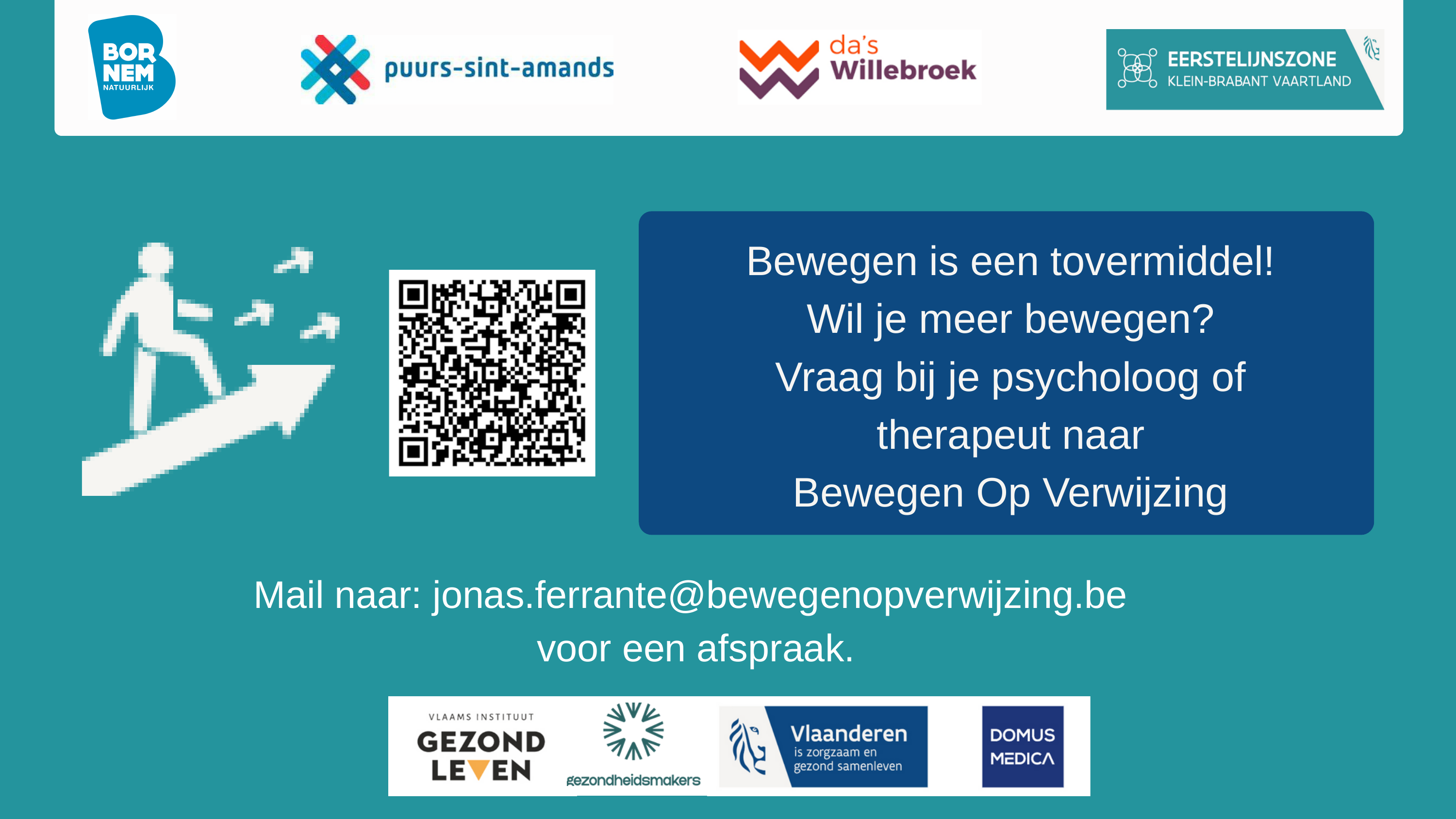

Bewegen is een tovermiddel!
Wil je meer bewegen?
Vraag bij je psycholoog of therapeut naar
Bewegen Op Verwijzing

Mail naar: jonas.ferrante@bewegenopverwijzing.be
voor een afspraak.